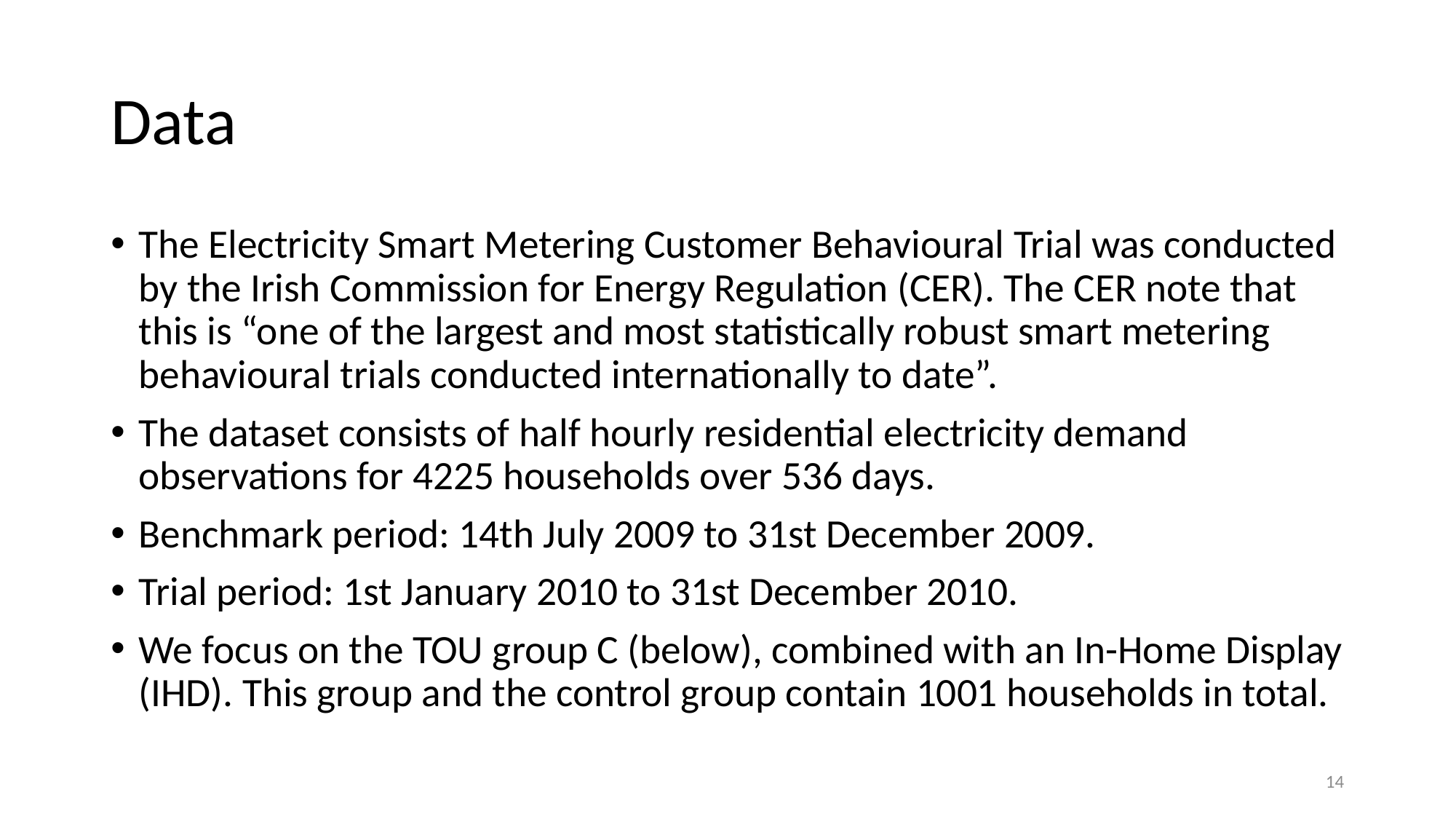

# Data
The Electricity Smart Metering Customer Behavioural Trial was conducted by the Irish Commission for Energy Regulation (CER). The CER note that this is “one of the largest and most statistically robust smart metering behavioural trials conducted internationally to date”.
The dataset consists of half hourly residential electricity demand observations for 4225 households over 536 days.
Benchmark period: 14th July 2009 to 31st December 2009.
Trial period: 1st January 2010 to 31st December 2010.
We focus on the TOU group C (below), combined with an In-Home Display (IHD). This group and the control group contain 1001 households in total.
14